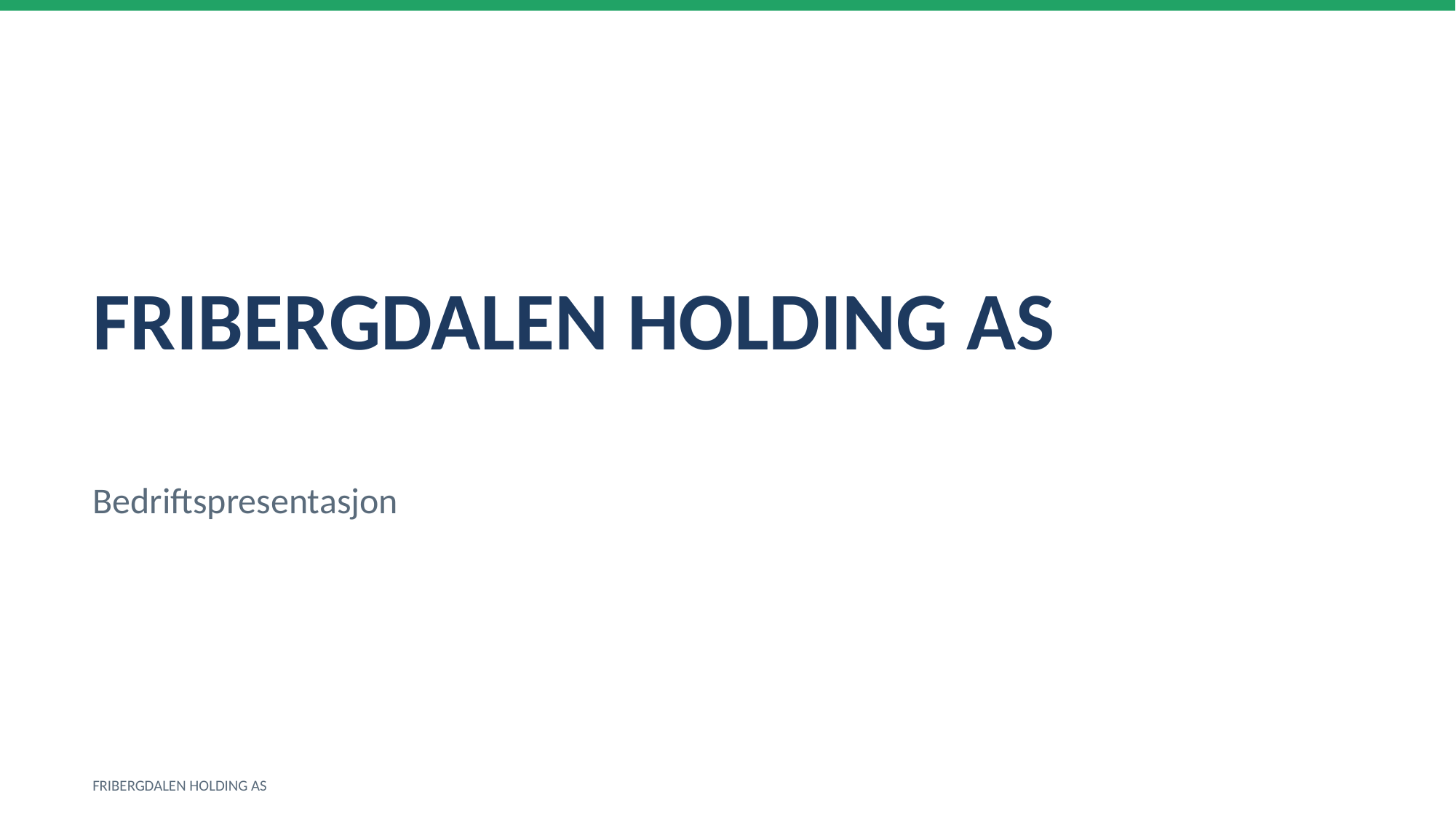

FRIBERGDALEN HOLDING AS
Bedriftspresentasjon
FRIBERGDALEN HOLDING AS